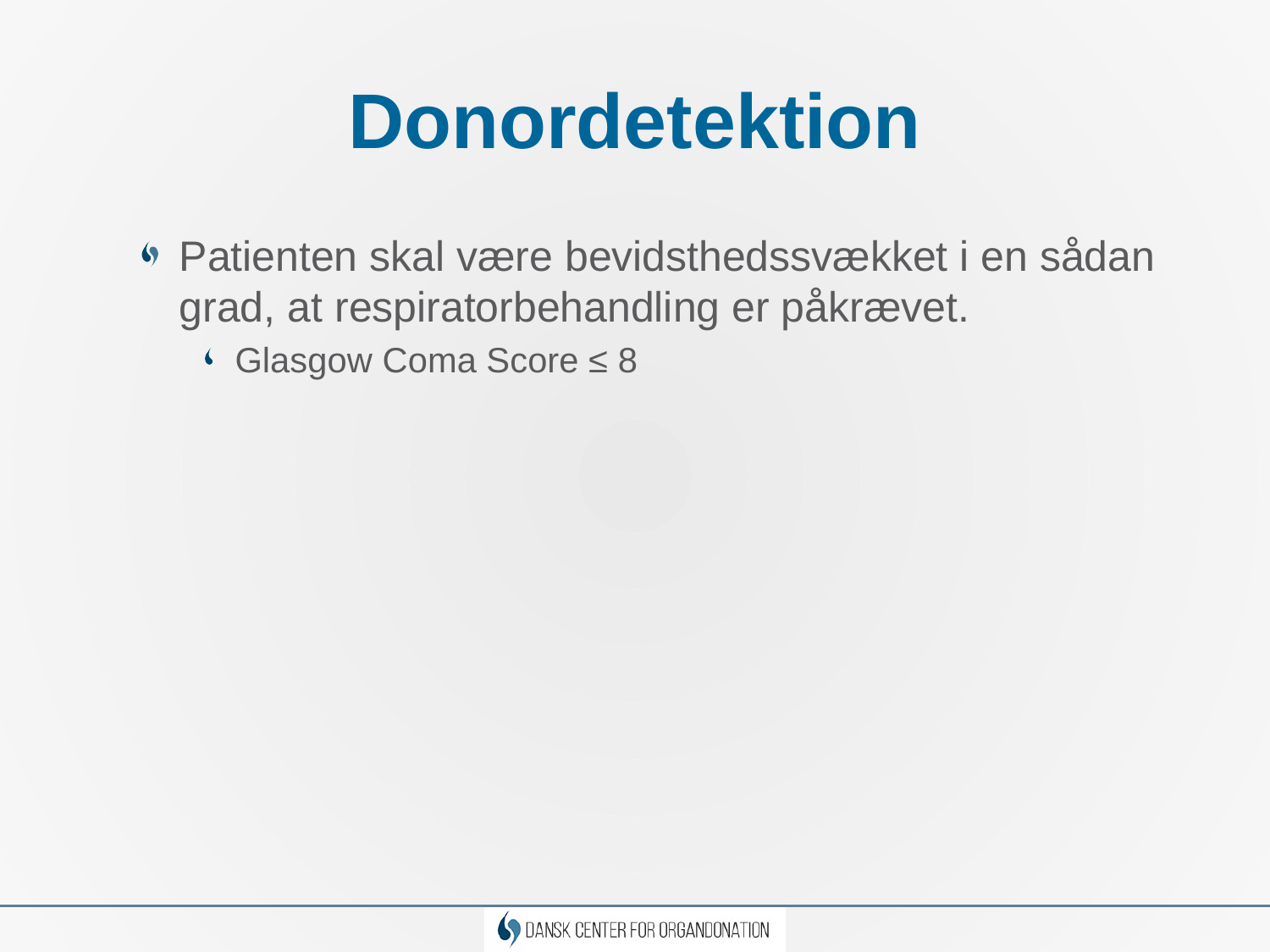

# Donordetektion
Patienten skal være bevidsthedssvækket i en sådan grad, at respiratorbehandling er påkrævet.
Glasgow Coma Score ≤ 8